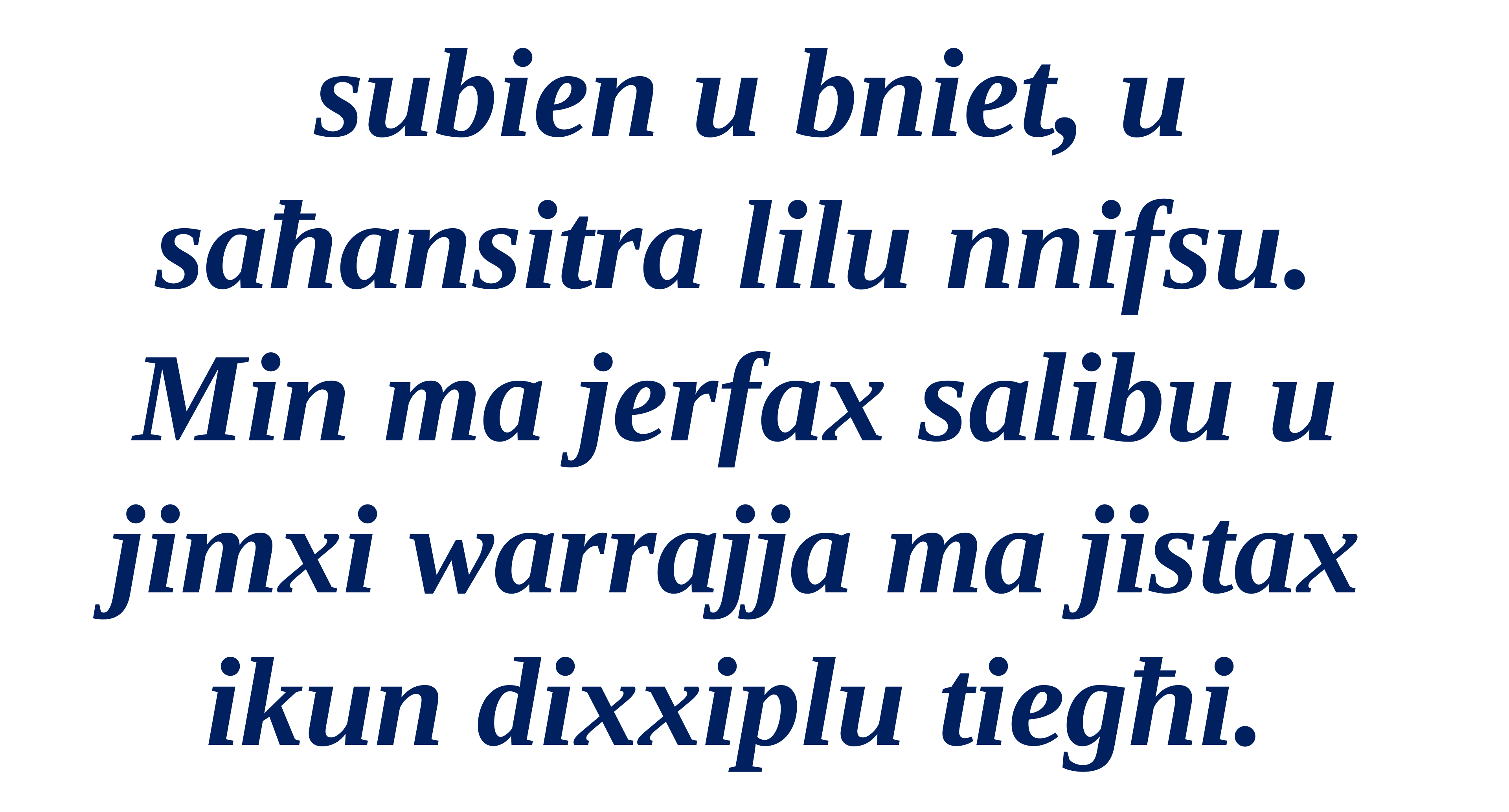

subien u bniet, u saħansitra lilu nnifsu.
Min ma jerfax salibu u
jimxi warrajja ma jistax
ikun dixxiplu tiegħi.